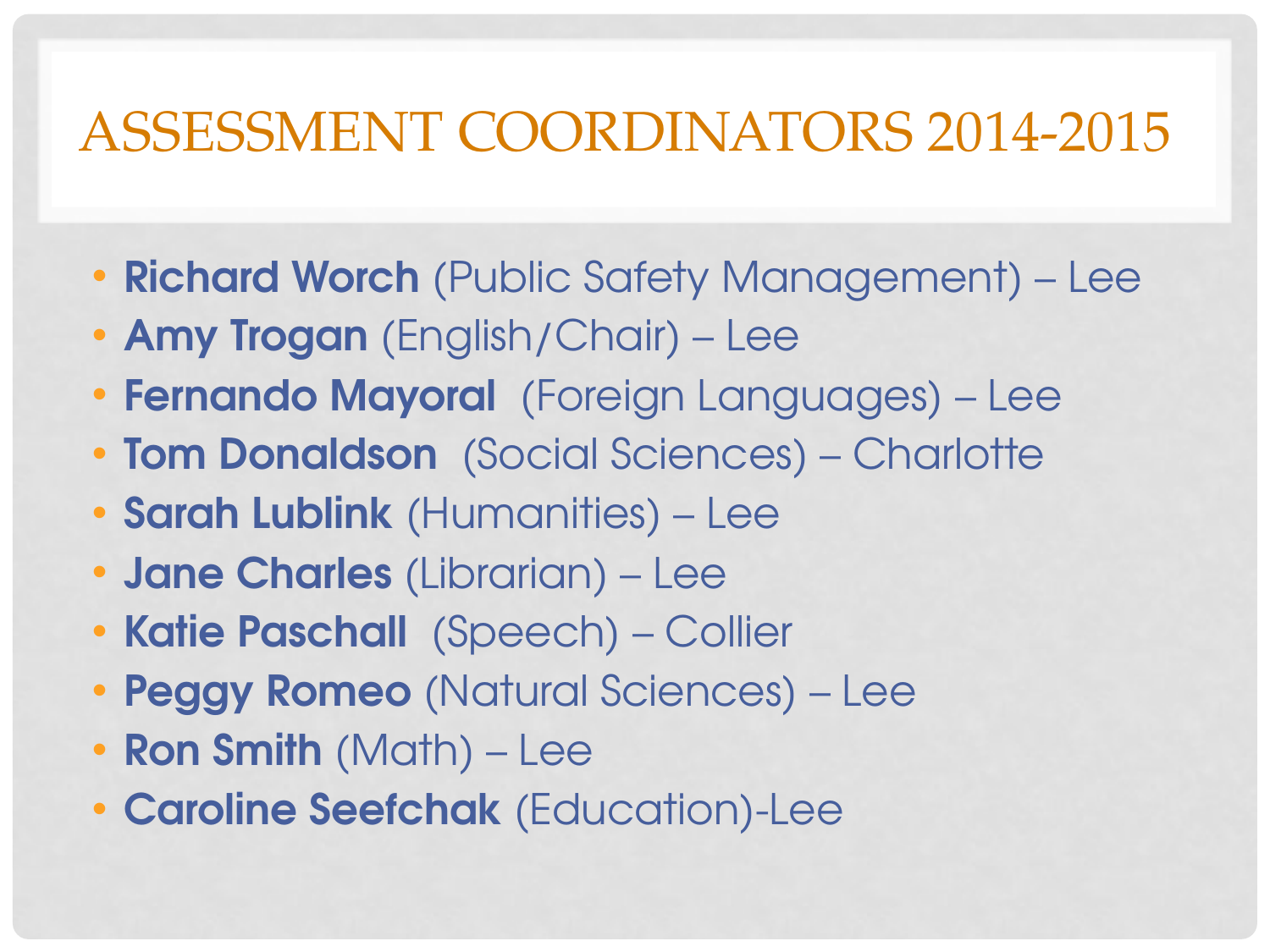

# Assessment Coordinators 2014-2015
Richard Worch (Public Safety Management) – Lee
Amy Trogan (English/Chair) – Lee
Fernando Mayoral  (Foreign Languages) – Lee
Tom Donaldson  (Social Sciences) – Charlotte
Sarah Lublink (Humanities) – Lee
Jane Charles (Librarian) – Lee
Katie Paschall  (Speech) – Collier
Peggy Romeo (Natural Sciences) – Lee
Ron Smith (Math) – Lee
Caroline Seefchak (Education)-Lee